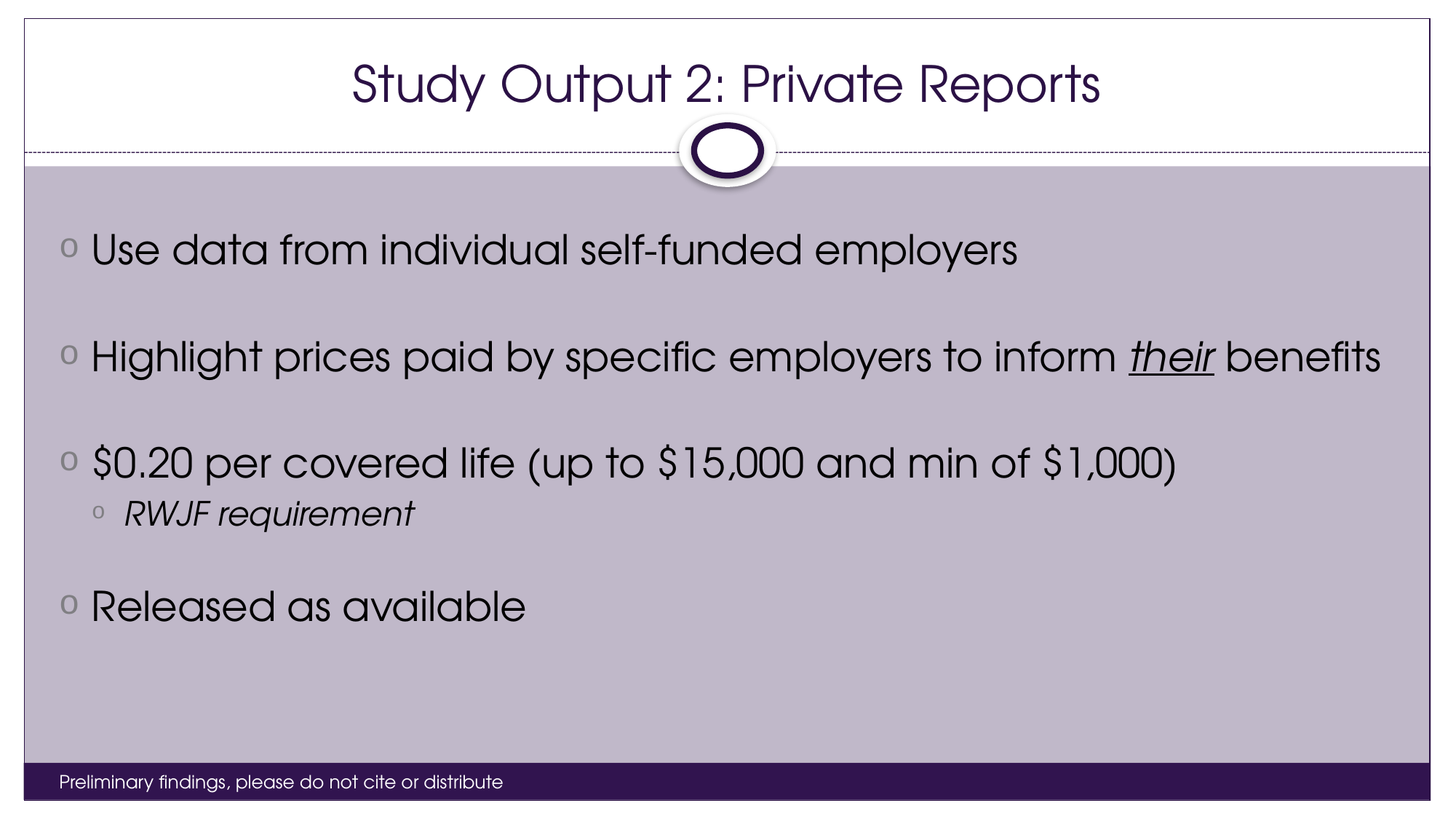

# Study Output 2: Private Reports
Use data from individual self-funded employers
Highlight prices paid by specific employers to inform their benefits
$0.20 per covered life (up to $15,000 and min of $1,000)
RWJF requirement
Released as available

Preliminary findings, please do not cite or distribute